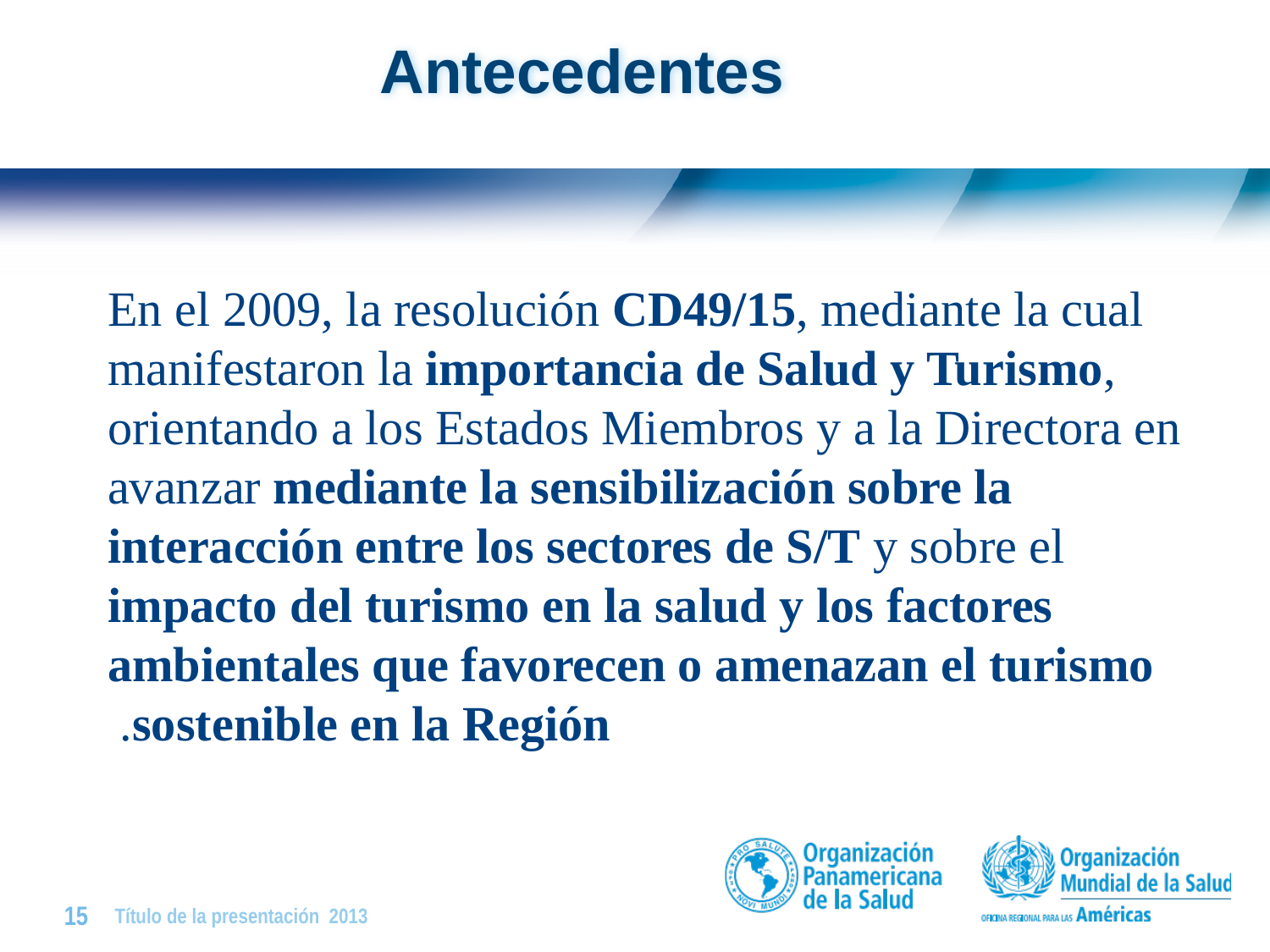

Antecedentes

En el 2009, la resolución CD49/15, mediante la cual manifestaron la importancia de Salud y Turismo, orientando a los Estados Miembros y a la Directora en avanzar mediante la sensibilización sobre la interacción entre los sectores de S/T y sobre el impacto del turismo en la salud y los factores ambientales que favorecen o amenazan el turismo sostenible en la Región.